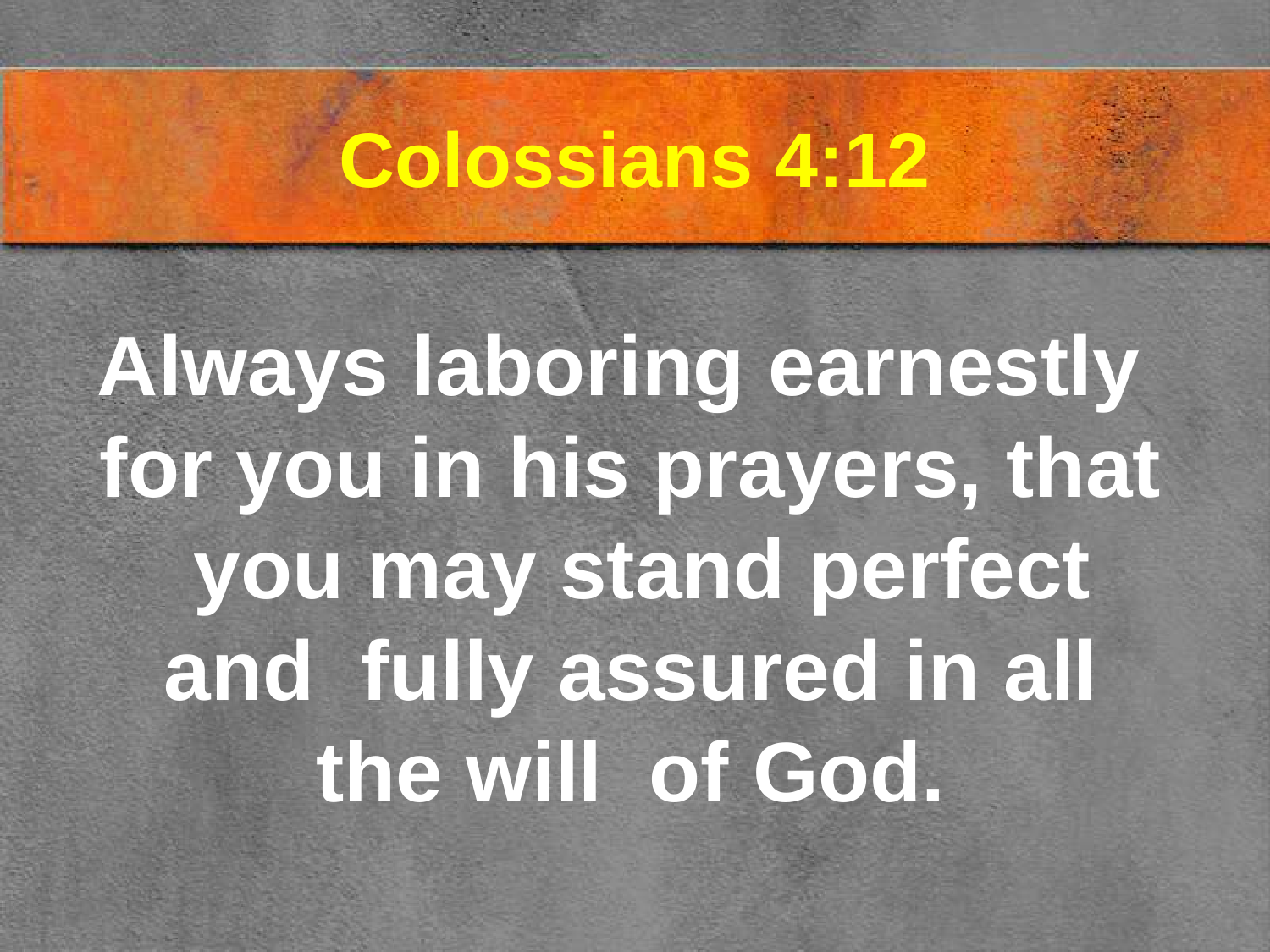

# Colossians 4:12
Always laboring earnestly  for you in his prayers, that  you may stand perfect and  fully assured in all the will  of God.